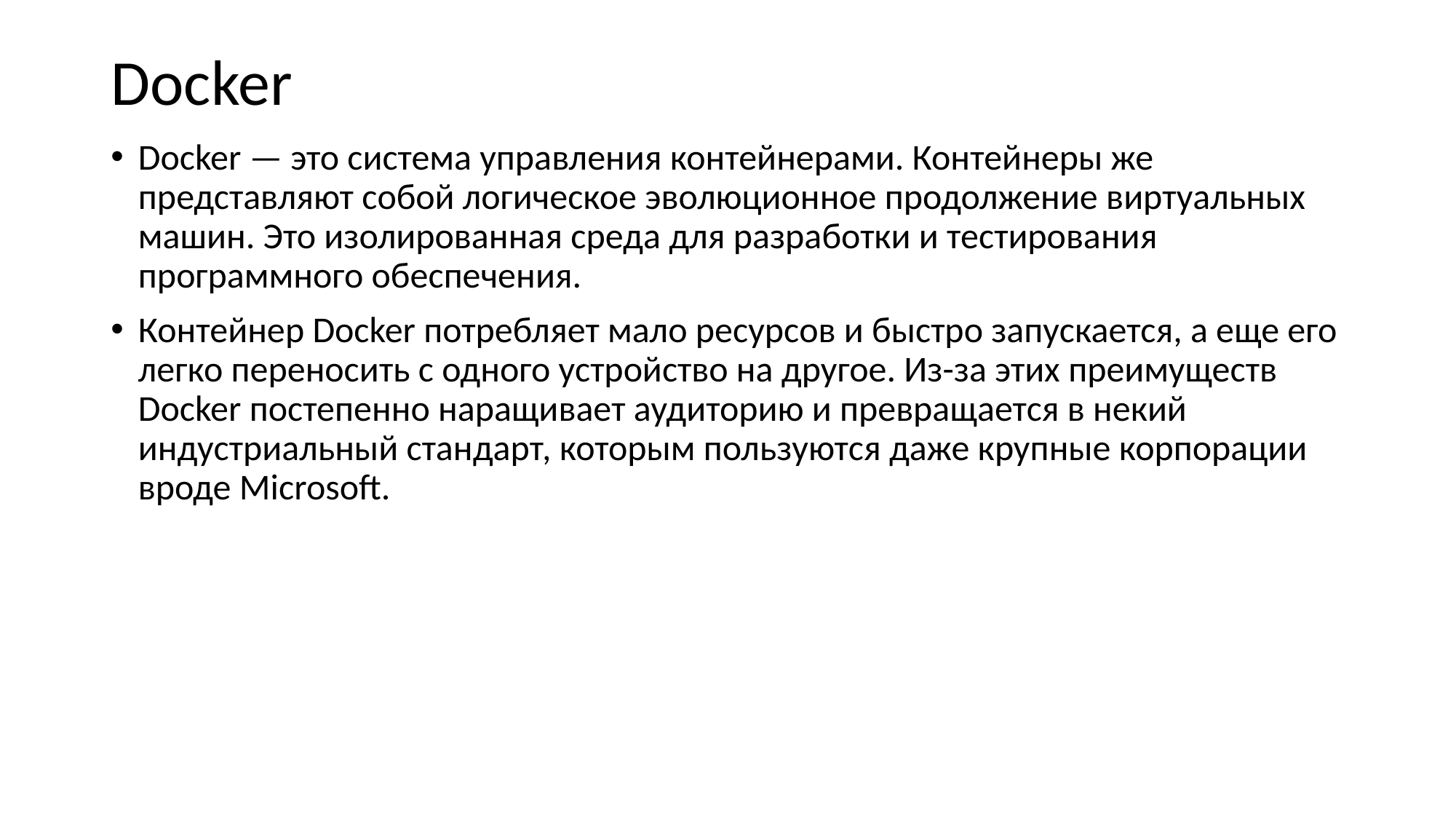

# Docker
Docker — это система управления контейнерами. Контейнеры же представляют собой логическое эволюционное продолжение виртуальных машин. Это изолированная среда для разработки и тестирования программного обеспечения.
Контейнер Docker потребляет мало ресурсов и быстро запускается, а еще его легко переносить с одного устройство на другое. Из-за этих преимуществ Docker постепенно наращивает аудиторию и превращается в некий индустриальный стандарт, которым пользуются даже крупные корпорации вроде Microsoft.